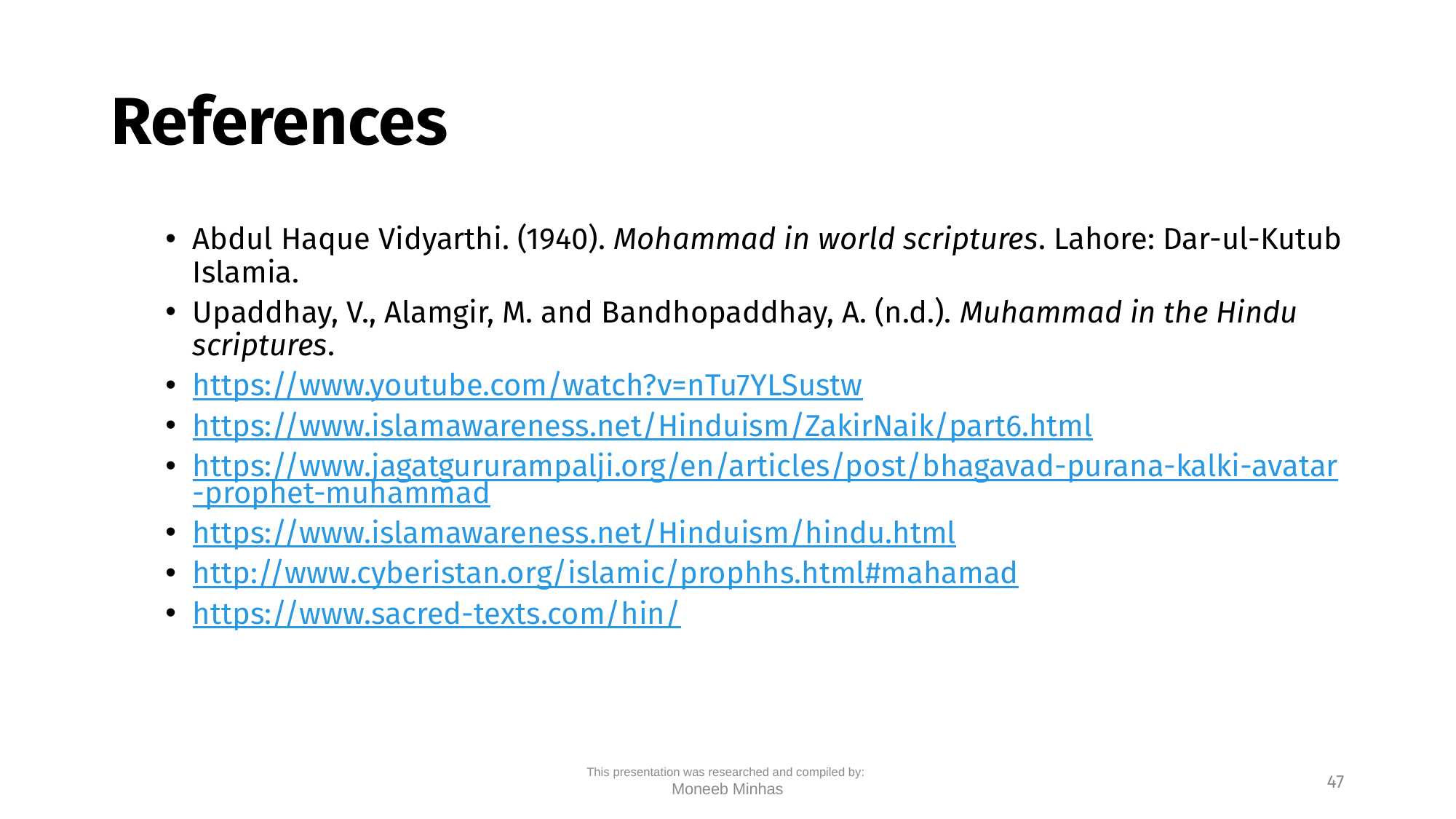

# References
Abdul Haque Vidyarthi. (1940). Mohammad in world scriptures. Lahore: Dar-ul-Kutub Islamia.
Upaddhay, V., Alamgir, M. and Bandhopaddhay, A. (n.d.). Muhammad in the Hindu scriptures.
https://www.youtube.com/watch?v=nTu7YLSustw
https://www.islamawareness.net/Hinduism/ZakirNaik/part6.html
https://www.jagatgururampalji.org/en/articles/post/bhagavad-purana-kalki-avatar-prophet-muhammad
https://www.islamawareness.net/Hinduism/hindu.html
http://www.cyberistan.org/islamic/prophhs.html#mahamad
https://www.sacred-texts.com/hin/
This presentation was researched and compiled by:
Moneeb Minhas
47